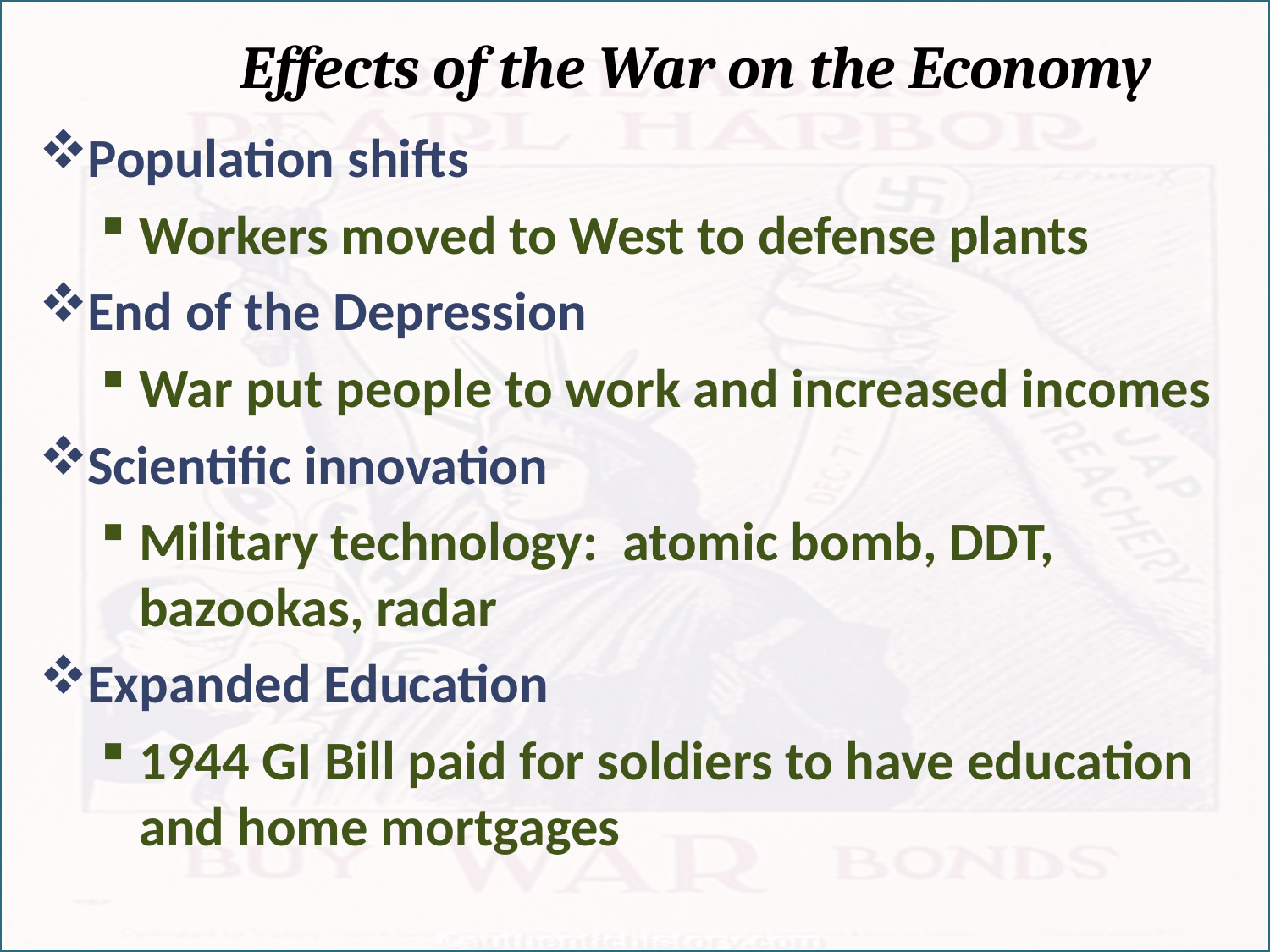

# Effects of the War on the Economy
Population shifts
Workers moved to West to defense plants
End of the Depression
War put people to work and increased incomes
Scientific innovation
Military technology:  atomic bomb, DDT, bazookas, radar
Expanded Education
1944 GI Bill paid for soldiers to have education and home mortgages